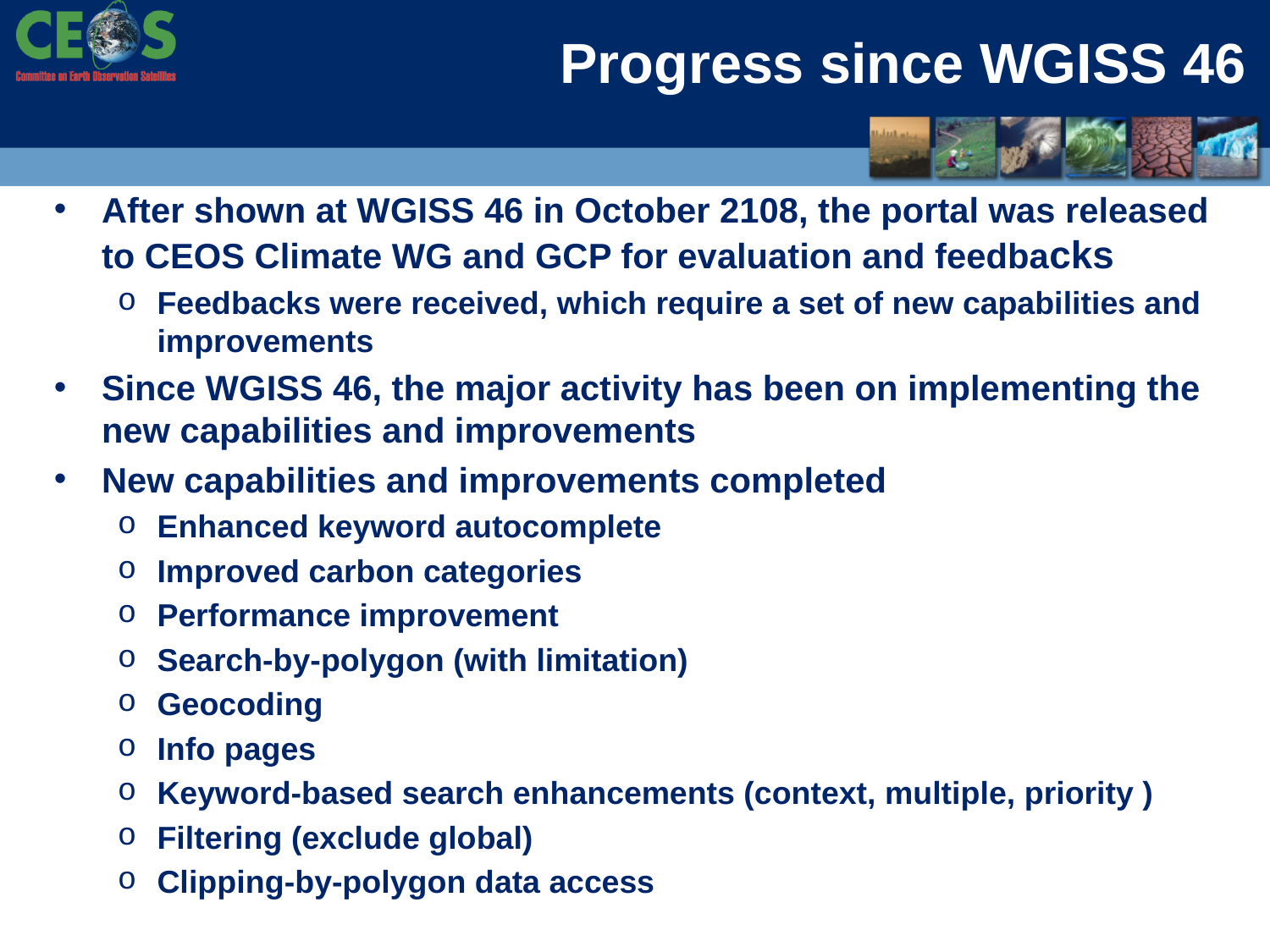

# Progress since WGISS 46
After shown at WGISS 46 in October 2108, the portal was released to CEOS Climate WG and GCP for evaluation and feedbacks
Feedbacks were received, which require a set of new capabilities and improvements
Since WGISS 46, the major activity has been on implementing the new capabilities and improvements
New capabilities and improvements completed
Enhanced keyword autocomplete
Improved carbon categories
Performance improvement
Search-by-polygon (with limitation)
Geocoding
Info pages
Keyword-based search enhancements (context, multiple, priority )
Filtering (exclude global)
Clipping-by-polygon data access